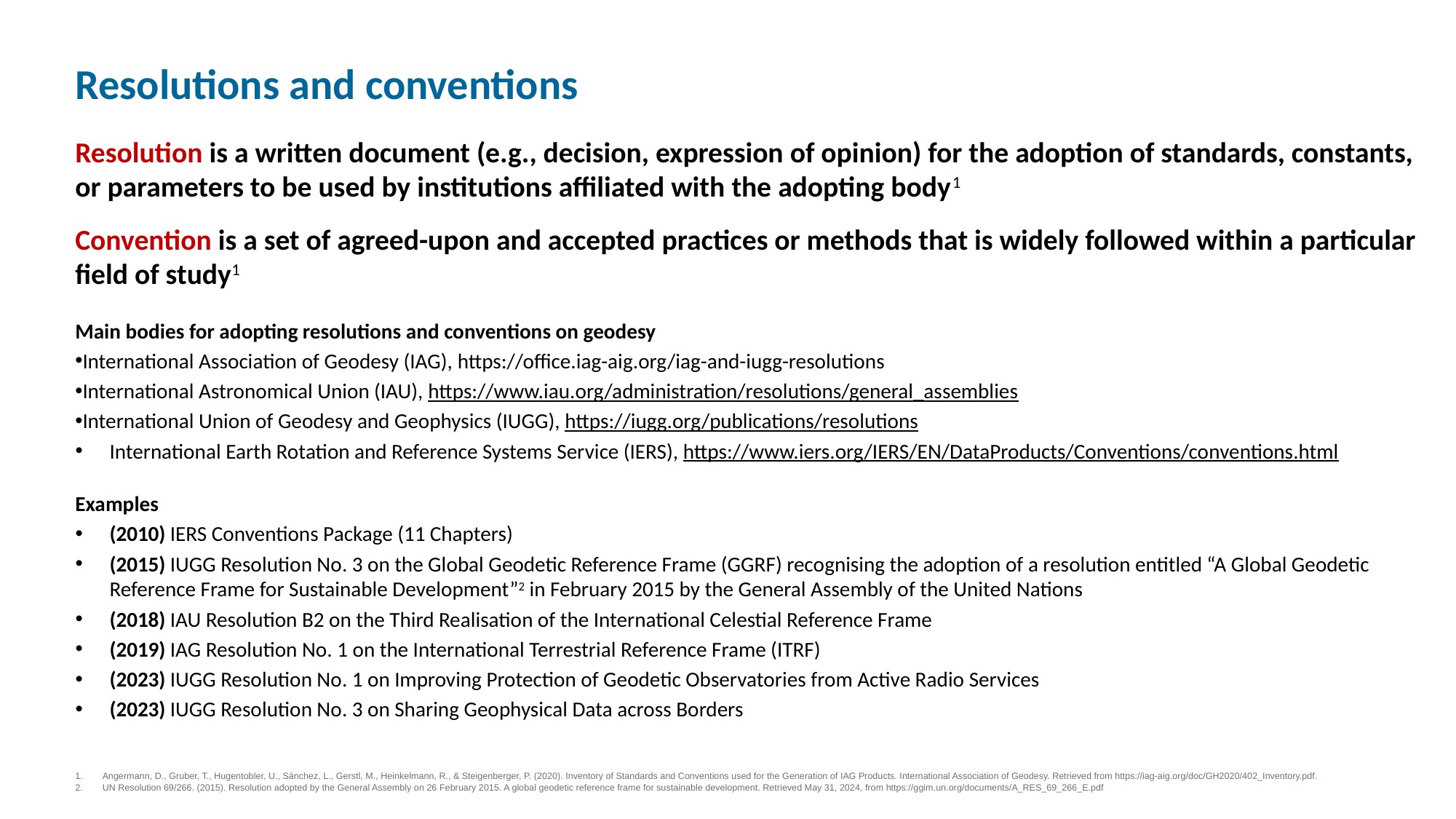

# Resolutions and conventions
Resolution is a written document (e.g., decision, expression of opinion) for the adoption of standards, constants, or parameters to be used by institutions affiliated with the adopting body1
Convention is a set of agreed-upon and accepted practices or methods that is widely followed within a particular field of study1
Main bodies for adopting resolutions and conventions on geodesy
International Association of Geodesy (IAG), https://office.iag-aig.org/iag-and-iugg-resolutions
International Astronomical Union (IAU), https://www.iau.org/administration/resolutions/general_assemblies
International Union of Geodesy and Geophysics (IUGG), https://iugg.org/publications/resolutions
International Earth Rotation and Reference Systems Service (IERS), https://www.iers.org/IERS/EN/DataProducts/Conventions/conventions.html
Examples
(2010) IERS Conventions Package (11 Chapters)
(2015) IUGG Resolution No. 3 on the Global Geodetic Reference Frame (GGRF) recognising the adoption of a resolution entitled “A Global Geodetic Reference Frame for Sustainable Development”2 in February 2015 by the General Assembly of the United Nations
(2018) IAU Resolution B2 on the Third Realisation of the International Celestial Reference Frame
(2019) IAG Resolution No. 1 on the International Terrestrial Reference Frame (ITRF)
(2023) IUGG Resolution No. 1 on Improving Protection of Geodetic Observatories from Active Radio Services
(2023) IUGG Resolution No. 3 on Sharing Geophysical Data across Borders

35
Angermann, D., Gruber, T., Hugentobler, U., Sánchez, L., Gerstl, M., Heinkelmann, R., & Steigenberger, P. (2020). Inventory of Standards and Conventions used for the Generation of IAG Products. International Association of Geodesy. Retrieved from https://iag-aig.org/doc/GH2020/402_Inventory.pdf.
UN Resolution 69/266. (2015). Resolution adopted by the General Assembly on 26 February 2015. A global geodetic reference frame for sustainable development. Retrieved May 31, 2024, from https://ggim.un.org/documents/A_RES_69_266_E.pdf